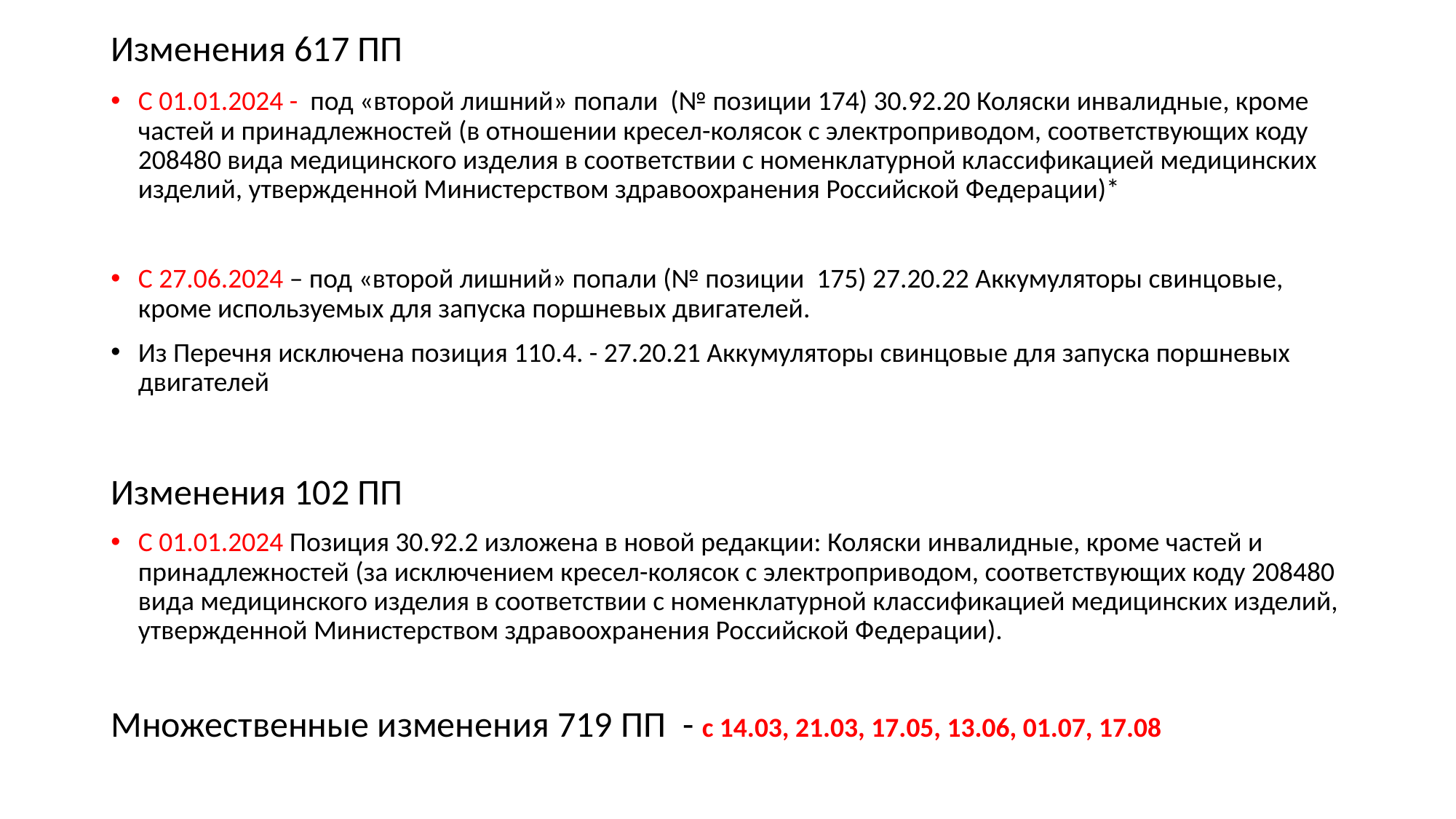

# Изменения 617 ПП
С 01.01.2024 -  под «второй лишний» попали  (№ позиции 174) 30.92.20 Коляски инвалидные, кроме частей и принадлежностей (в отношении кресел-колясок с электроприводом, соответствующих коду 208480 вида медицинского изделия в соответствии с номенклатурной классификацией медицинских изделий, утвержденной Министерством здравоохранения Российской Федерации)*

С 27.06.2024 – под «второй лишний» попали (№ позиции  175) 27.20.22 Аккумуляторы свинцовые, кроме используемых для запуска поршневых двигателей.
Из Перечня исключена позиция 110.4. - 27.20.21 Аккумуляторы свинцовые для запуска поршневых двигателей

Изменения 102 ПП
С 01.01.2024 Позиция 30.92.2 изложена в новой редакции: Коляски инвалидные, кроме частей и принадлежностей (за исключением кресел-колясок с электроприводом, соответствующих коду 208480 вида медицинского изделия в соответствии с номенклатурной классификацией медицинских изделий, утвержденной Министерством здравоохранения Российской Федерации).

Множественные изменения 719 ПП  - с 14.03, 21.03, 17.05, 13.06, 01.07, 17.08